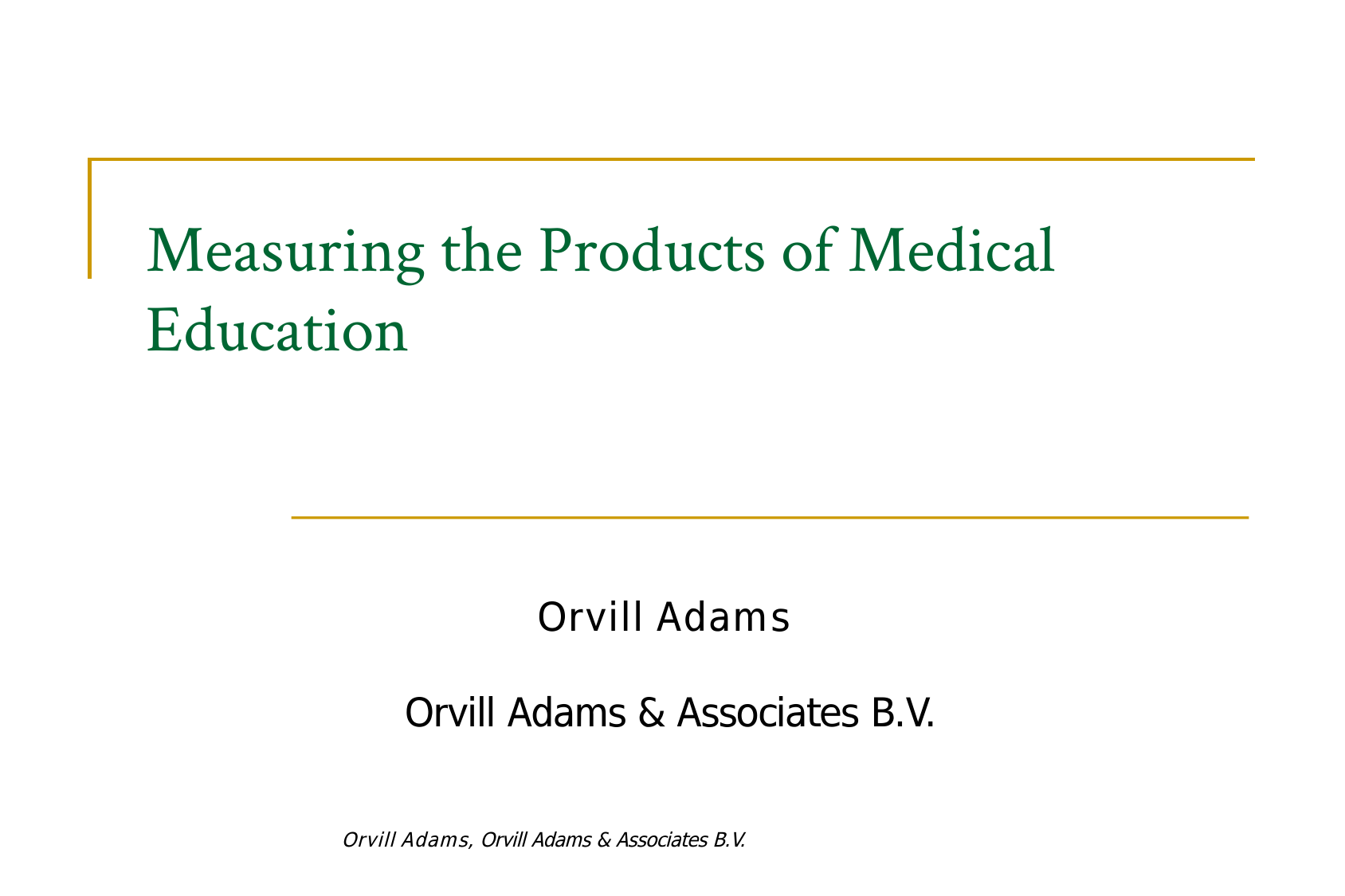

# Measuring the Products of Medical Education